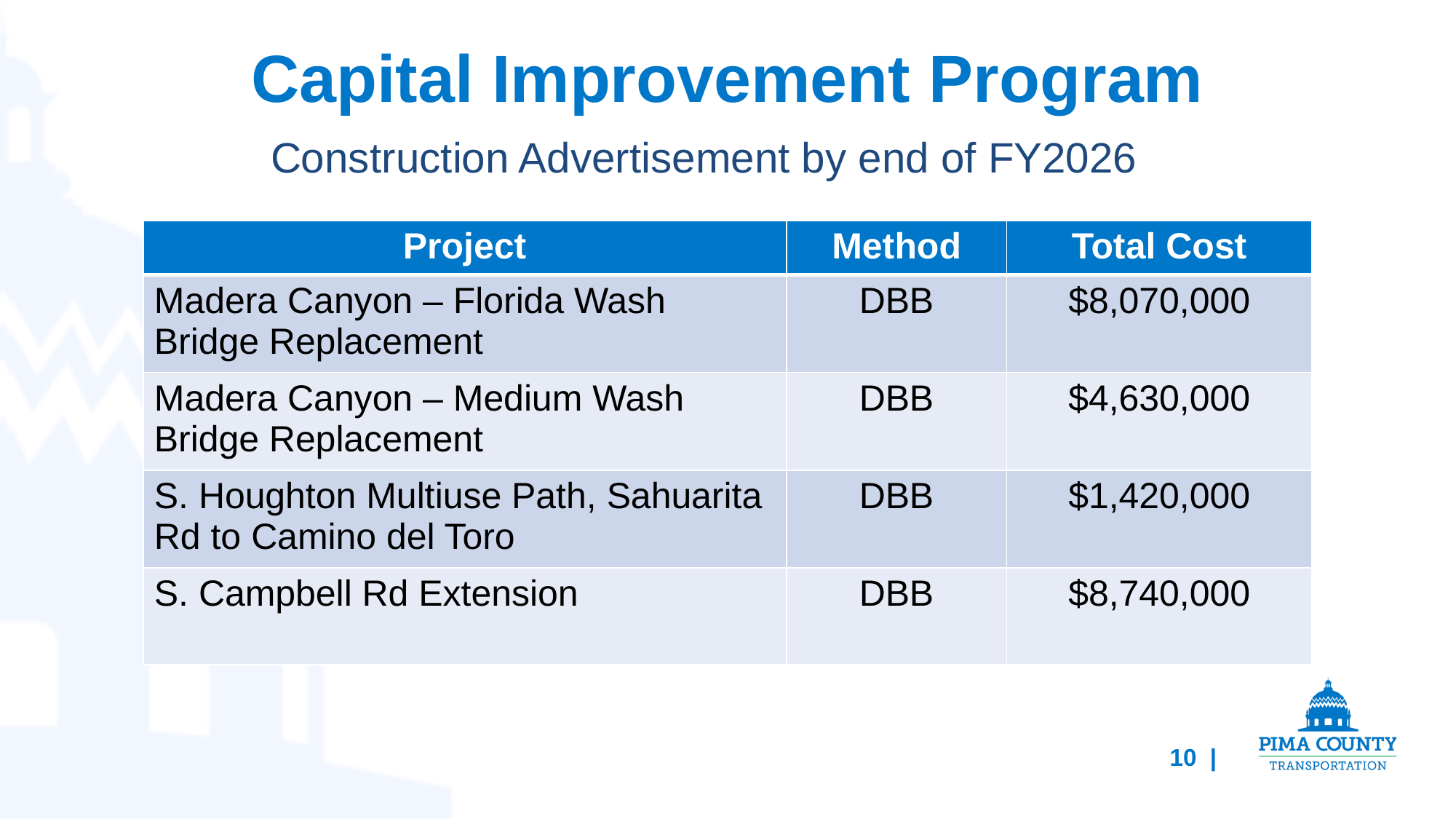

# Capital Improvement Program
Construction Advertisement by end of FY2026

| Project | Method | Total Cost |
| --- | --- | --- |
| Madera Canyon – Florida Wash Bridge Replacement | DBB | $8,070,000 |
| Madera Canyon – Medium Wash Bridge Replacement | DBB | $4,630,000 |
| S. Houghton Multiuse Path, Sahuarita Rd to Camino del Toro | DBB | $1,420,000 |
| S. Campbell Rd Extension | DBB | $8,740,000 |
10  |